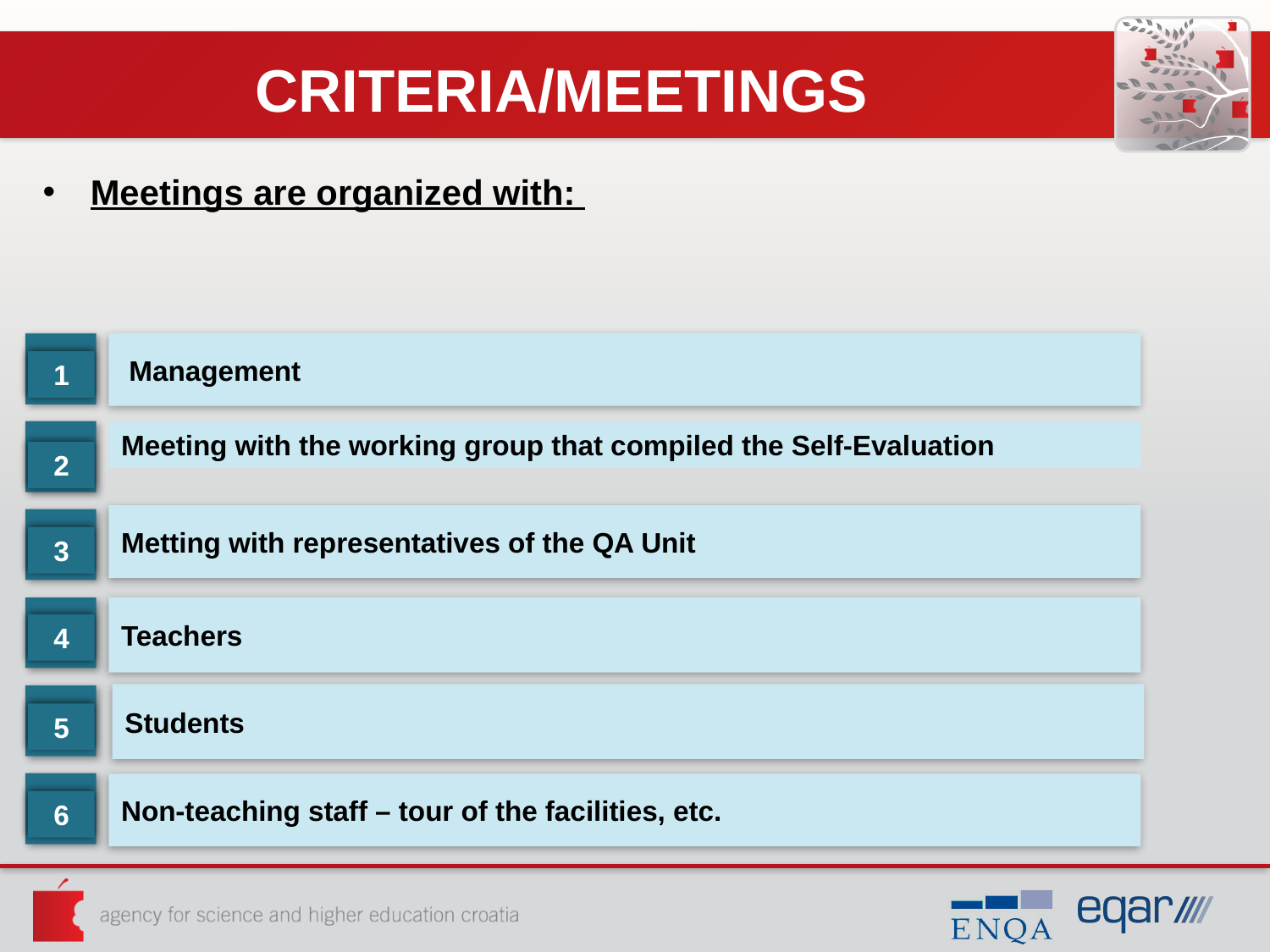

# CRITERIA/MEETINGS
Meetings are organized with:

1

2

3

4

5

6
 Management
Meeting with the working group that compiled the Self-Evaluation

Metting with representatives of the QA Unit
Teachers
Students
Non-teaching staff – tour of the facilities, etc.